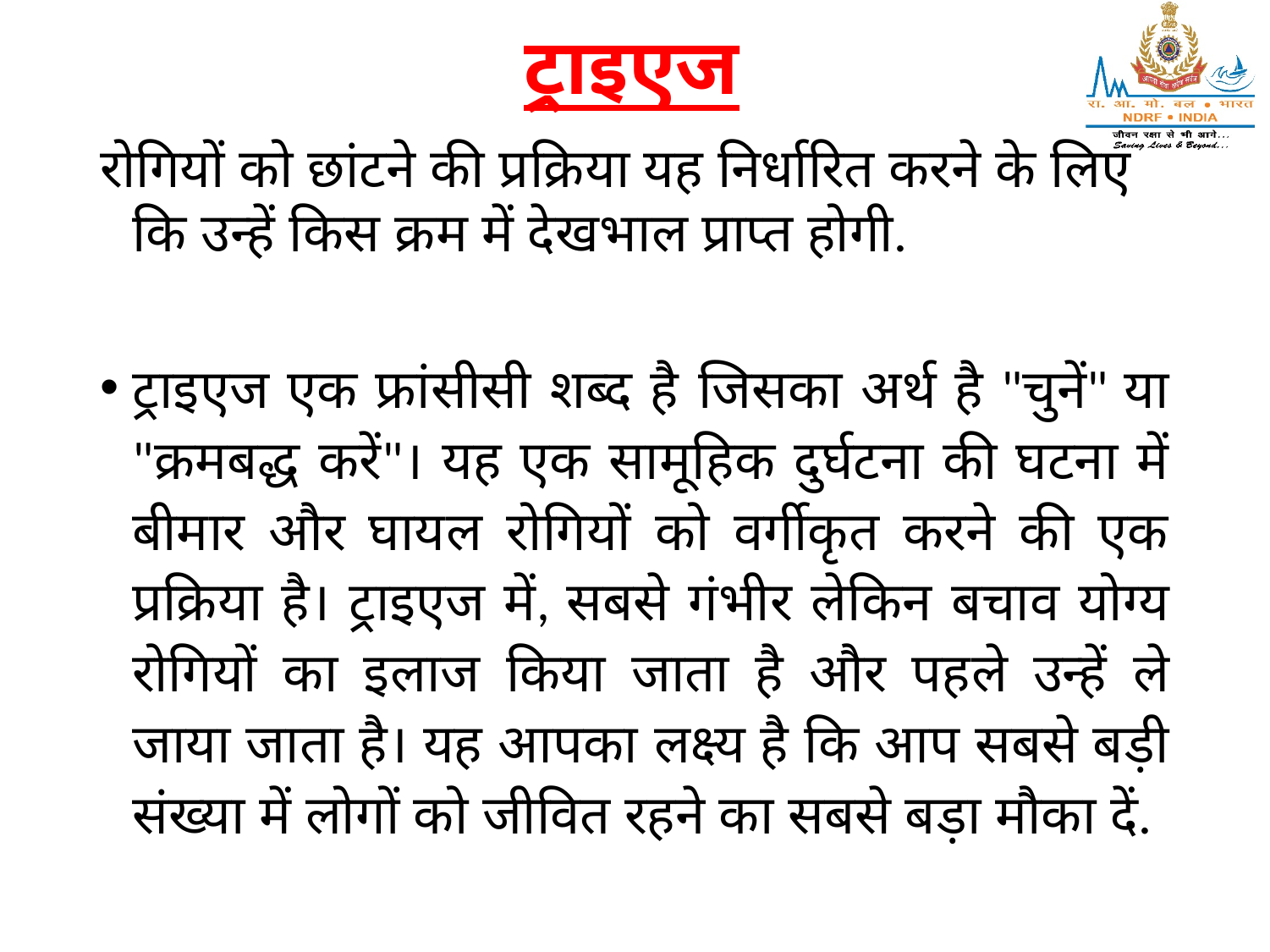

# ट्राइएज
रोगियों को छांटने की प्रक्रिया यह निर्धारित करने के लिए कि उन्हें किस क्रम में देखभाल प्राप्त होगी.

ट्राइएज एक फ्रांसीसी शब्द है जिसका अर्थ है "चुनें" या "क्रमबद्ध करें"। यह एक सामूहिक दुर्घटना की घटना में बीमार और घायल रोगियों को वर्गीकृत करने की एक प्रक्रिया है। ट्राइएज में, सबसे गंभीर लेकिन बचाव योग्य रोगियों का इलाज किया जाता है और पहले उन्हें ले जाया जाता है। यह आपका लक्ष्य है कि आप सबसे बड़ी संख्या में लोगों को जीवित रहने का सबसे बड़ा मौका दें.